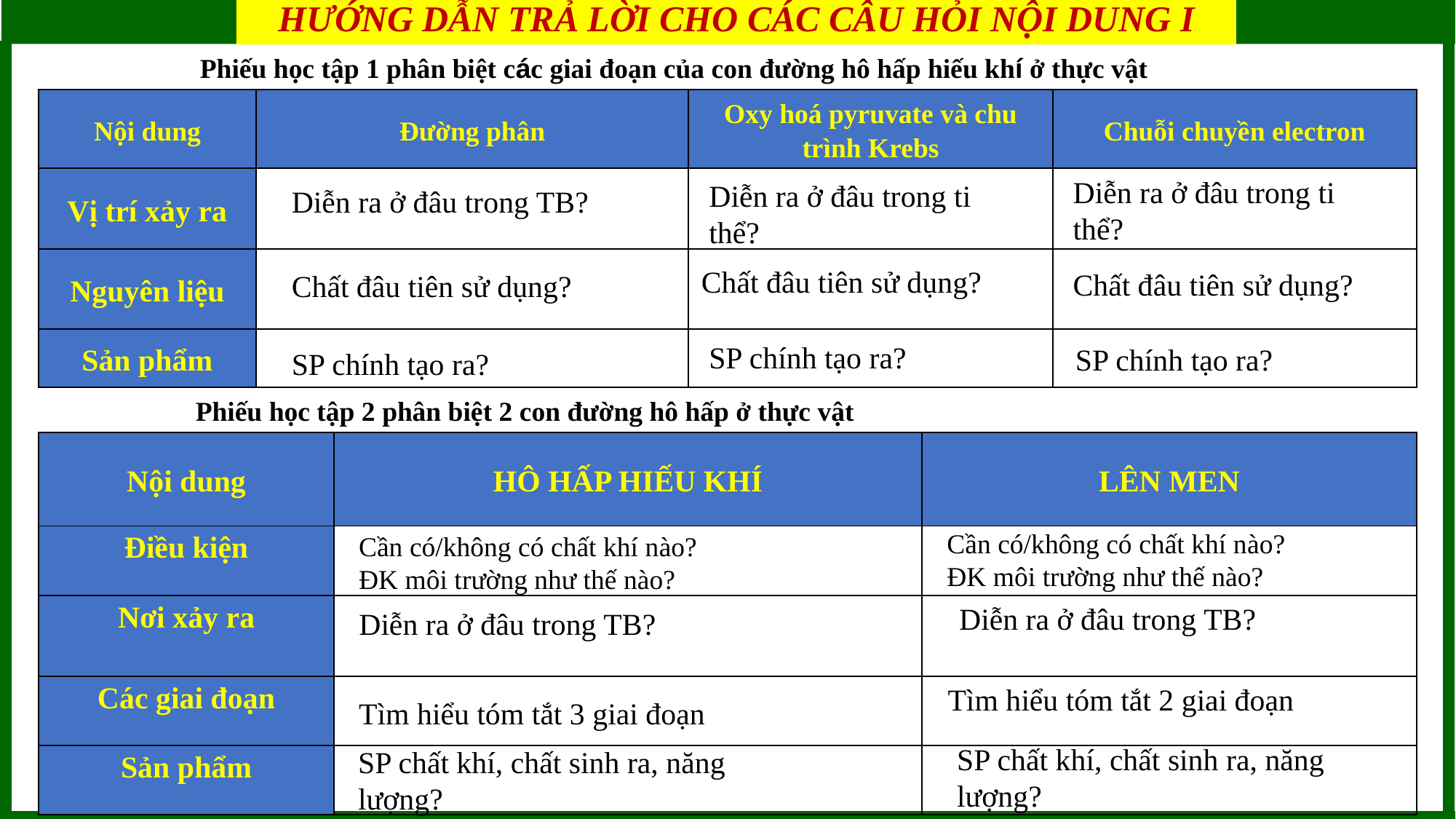

HƯỚNG DẪN TRẢ LỜI CHO CÁC CÂU HỎI NỘI DUNG I
BÀI 6: HÔ HẤP Ở THỰC VẬT

Phiếu học tập 1 phân biệt các giai đoạn của con đường hô hấp hiếu khí ở thực vật
| Nội dung | Đường phân | Oxy hoá pyruvate và chu trình Krebs | Chuỗi chuyền electron |
| --- | --- | --- | --- |
| Vị trí xảy ra |  |  |  |
| Nguyên liệu |  |  |  |
| Sản phẩm |  |  |  |
Diễn ra ở đâu trong ti thể?
Diễn ra ở đâu trong ti thể?
Diễn ra ở đâu trong TB?
Chất đâu tiên sử dụng?
Chất đâu tiên sử dụng?
Chất đâu tiên sử dụng?
SP chính tạo ra?
SP chính tạo ra?
SP chính tạo ra?
Phiếu học tập 2 phân biệt 2 con đường hô hấp ở thực vật
| Nội dung | HÔ HẤP HIẾU KHÍ | LÊN MEN |
| --- | --- | --- |
| Điều kiện |  |  |
| Nơi xảy ra |  |  |
| Các giai đoạn |  |  |
| Sản phẩm |  |  |
Cần có/không có chất khí nào?
ĐK môi trường như thế nào?
Cần có/không có chất khí nào?
ĐK môi trường như thế nào?
Diễn ra ở đâu trong TB?
Diễn ra ở đâu trong TB?
Tìm hiểu tóm tắt 2 giai đoạn
Tìm hiểu tóm tắt 3 giai đoạn
SP chất khí, chất sinh ra, năng lượng?
SP chất khí, chất sinh ra, năng lượng?